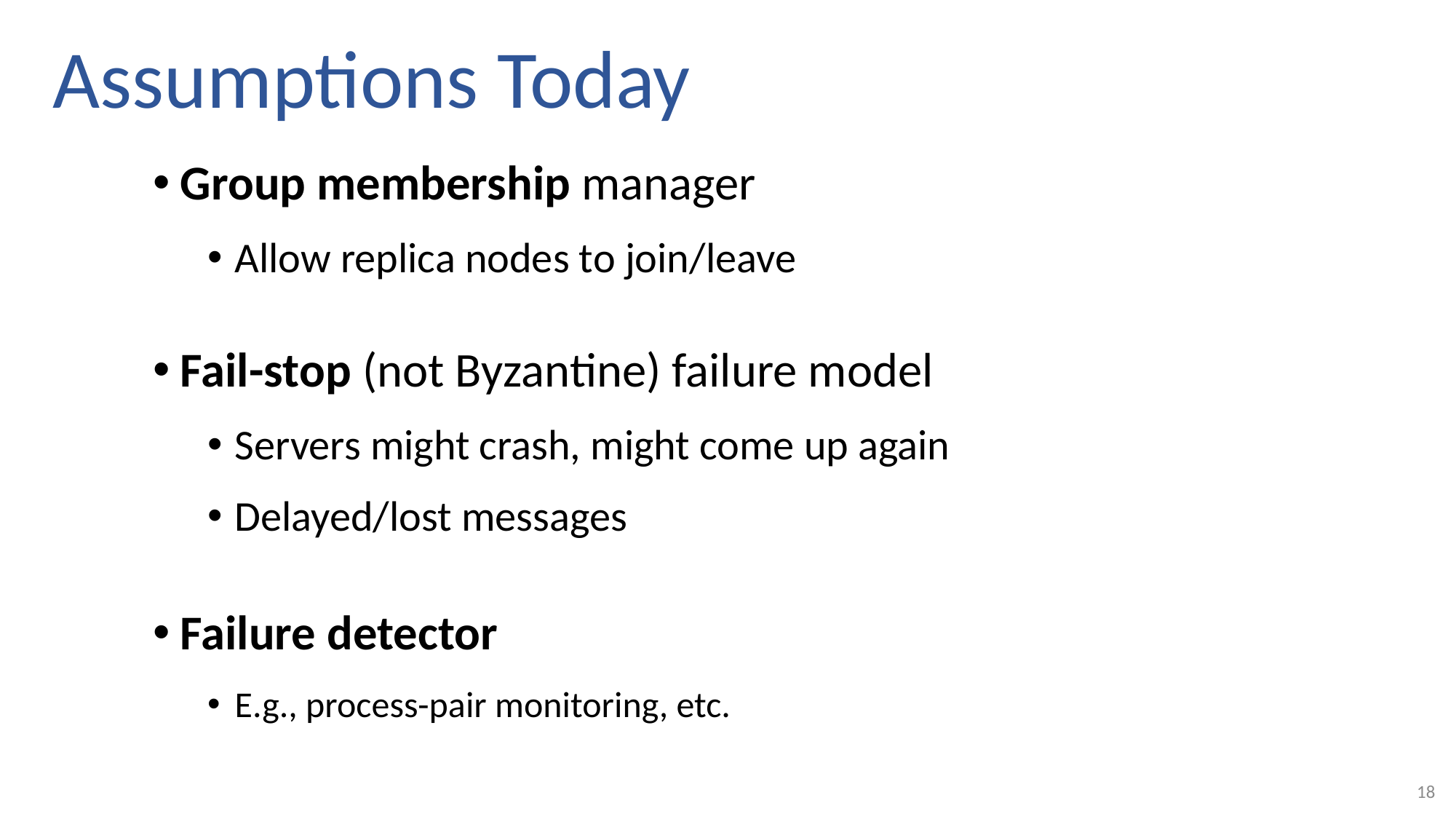

# Assumptions Today
Group membership manager
Allow replica nodes to join/leave

Fail-stop (not Byzantine) failure model
Servers might crash, might come up again
Delayed/lost messages

Failure detector
E.g., process-pair monitoring, etc.

18